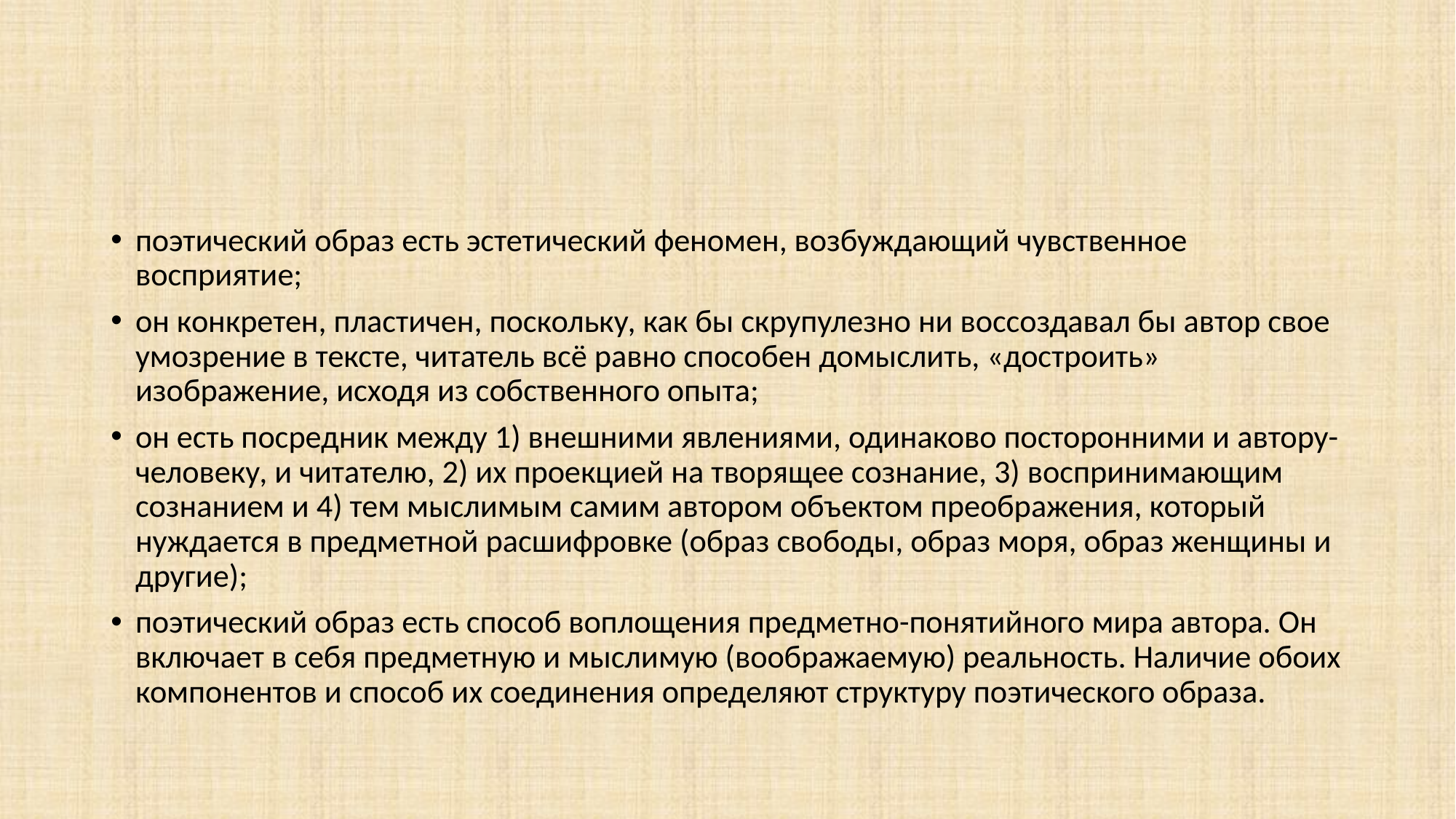

#
поэтический образ есть эстетический феномен, возбуждающий чувственное восприятие;
он конкретен, пластичен, поскольку, как бы скрупулезно ни воссоздавал бы автор свое умозрение в тексте, читатель всё равно способен домыслить, «достроить» изображение, исходя из собственного опыта;
он есть посредник между 1) внешними явлениями, одинаково посторонними и автору-человеку, и читателю, 2) их проекцией на творящее сознание, 3) воспринимающим сознанием и 4) тем мыслимым самим автором объектом преображения, который нуждается в предметной расшифровке (образ свободы, образ моря, образ женщины и другие);
поэтический образ есть способ воплощения предметно-понятийного мира автора. Он включает в себя предметную и мыслимую (воображаемую) реальность. Наличие обоих компонентов и способ их соединения определяют структуру поэтического образа.